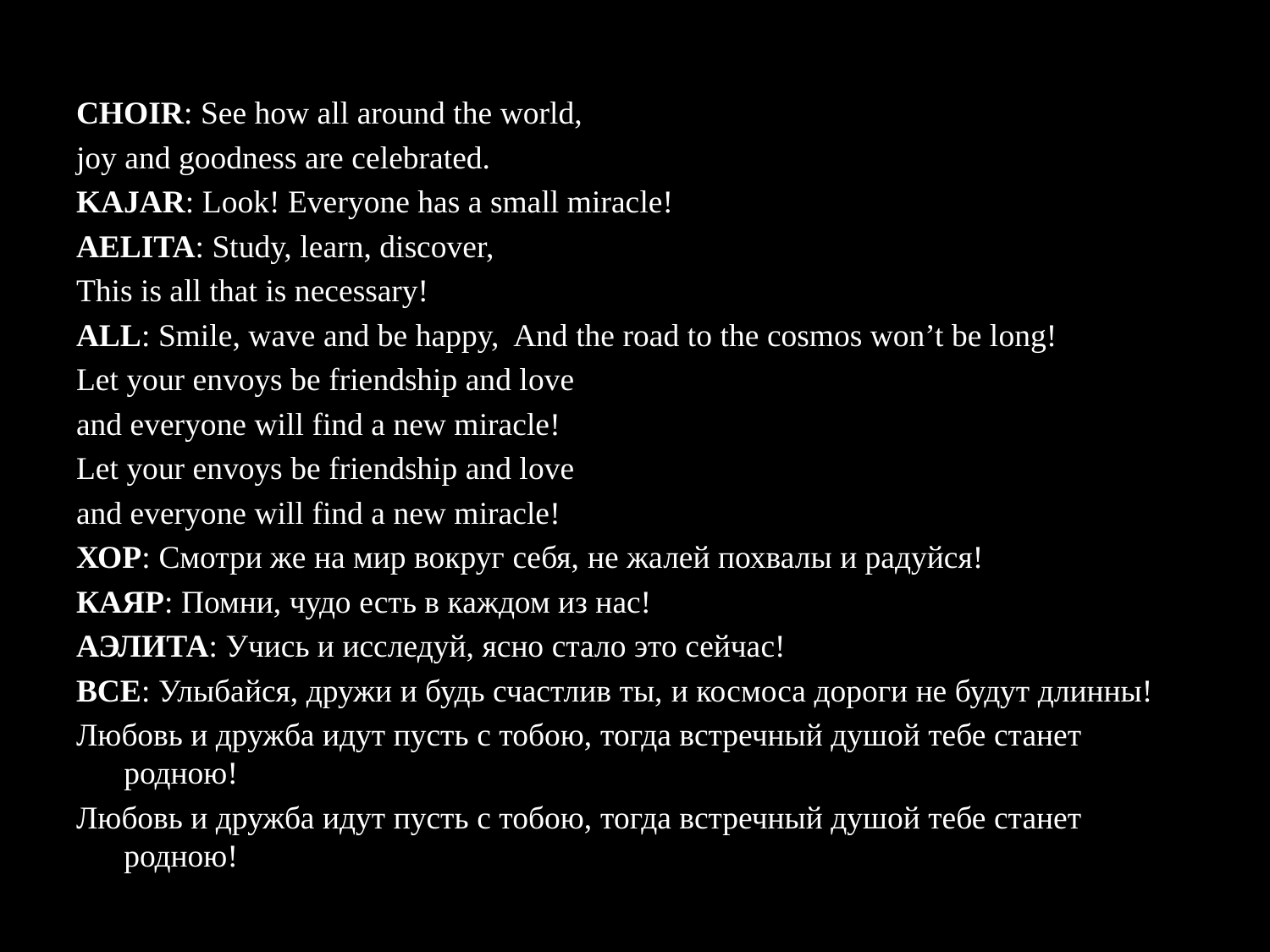

CHOIR: See how all around the world,
joy and goodness are celebrated.
KAJAR: Look! Everyone has a small miracle!
AELITA: Study, learn, discover,
This is all that is necessary!
ALL: Smile, wave and be happy,  And the road to the cosmos won’t be long!
Let your envoys be friendship and love
and everyone will find a new miracle!
Let your envoys be friendship and love
and everyone will find a new miracle!
ХОР: Смотри же на мир вокруг себя, не жалей похвалы и радуйся!
КАЯР: Помни, чудо есть в каждом из нас!
АЭЛИТА: Учись и исследуй, ясно стало это сейчас!
ВСЕ: Улыбайся, дружи и будь счастлив ты, и космоса дороги не будут длинны!
Любовь и дружба идут пусть с тобою, тогда встречный душой тебе станет родною!
Любовь и дружба идут пусть с тобою, тогда встречный душой тебе станет родною!